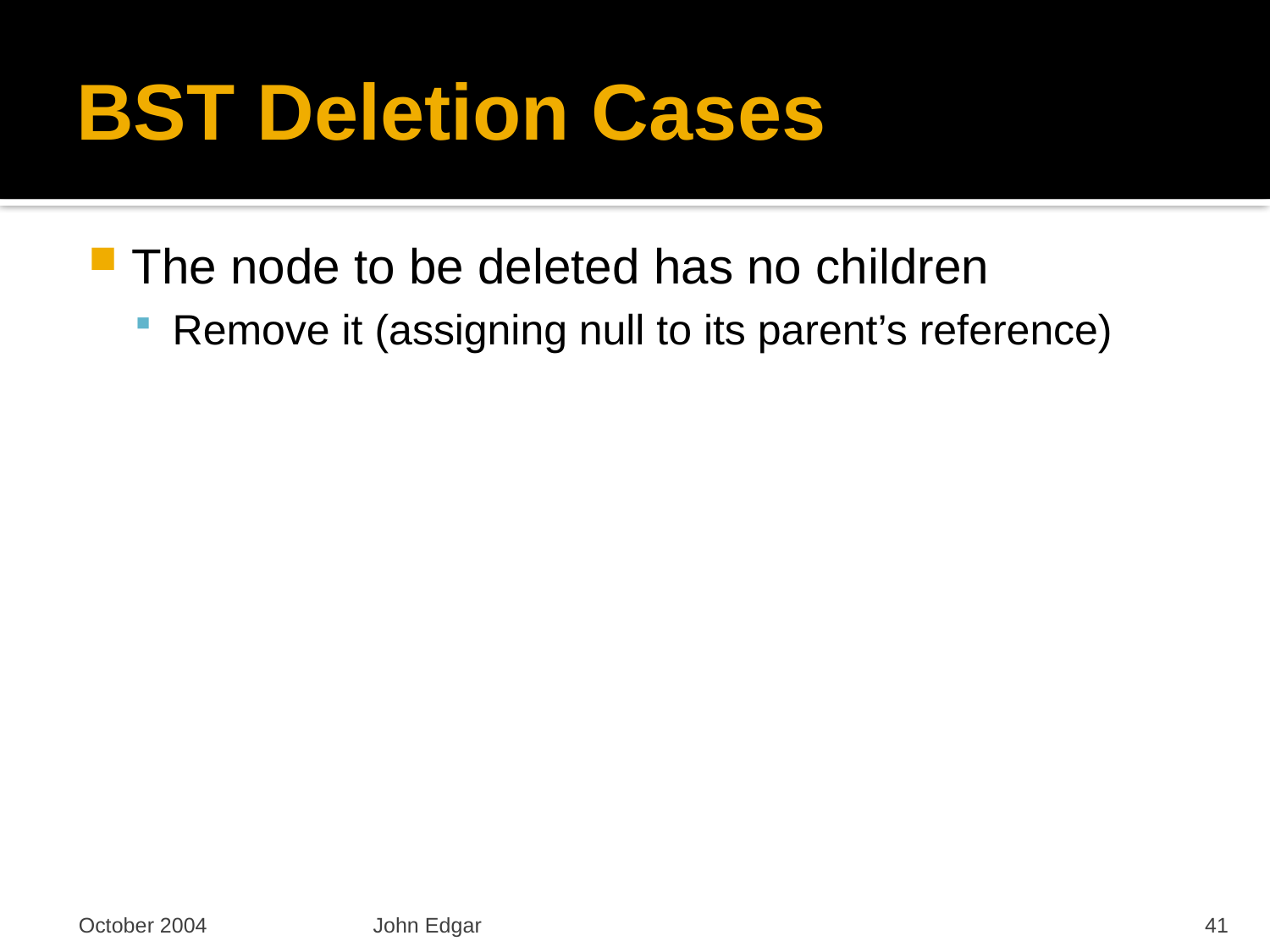

# BST Deletion Cases
The node to be deleted has no children
Remove it (assigning null to its parent’s reference)
October 2004
John Edgar
41